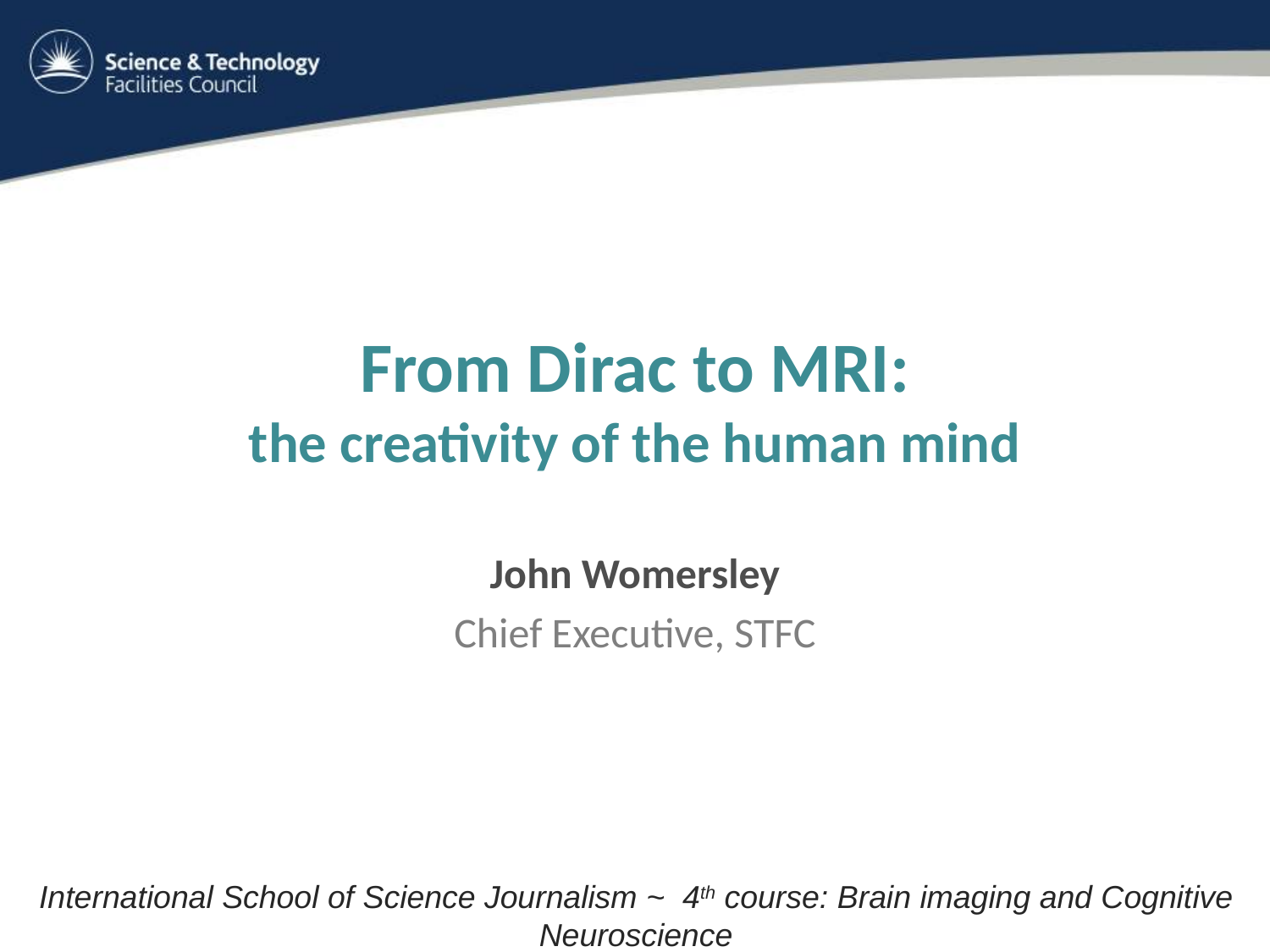

# From Dirac to MRI: the creativity of the human mind
John Womersley
Chief Executive, STFC
International School of Science Journalism ~  4th course: Brain imaging and Cognitive Neuroscience
Ettore Majorana Centre, Erice, Italy ~ May 25th – May 29th 2013